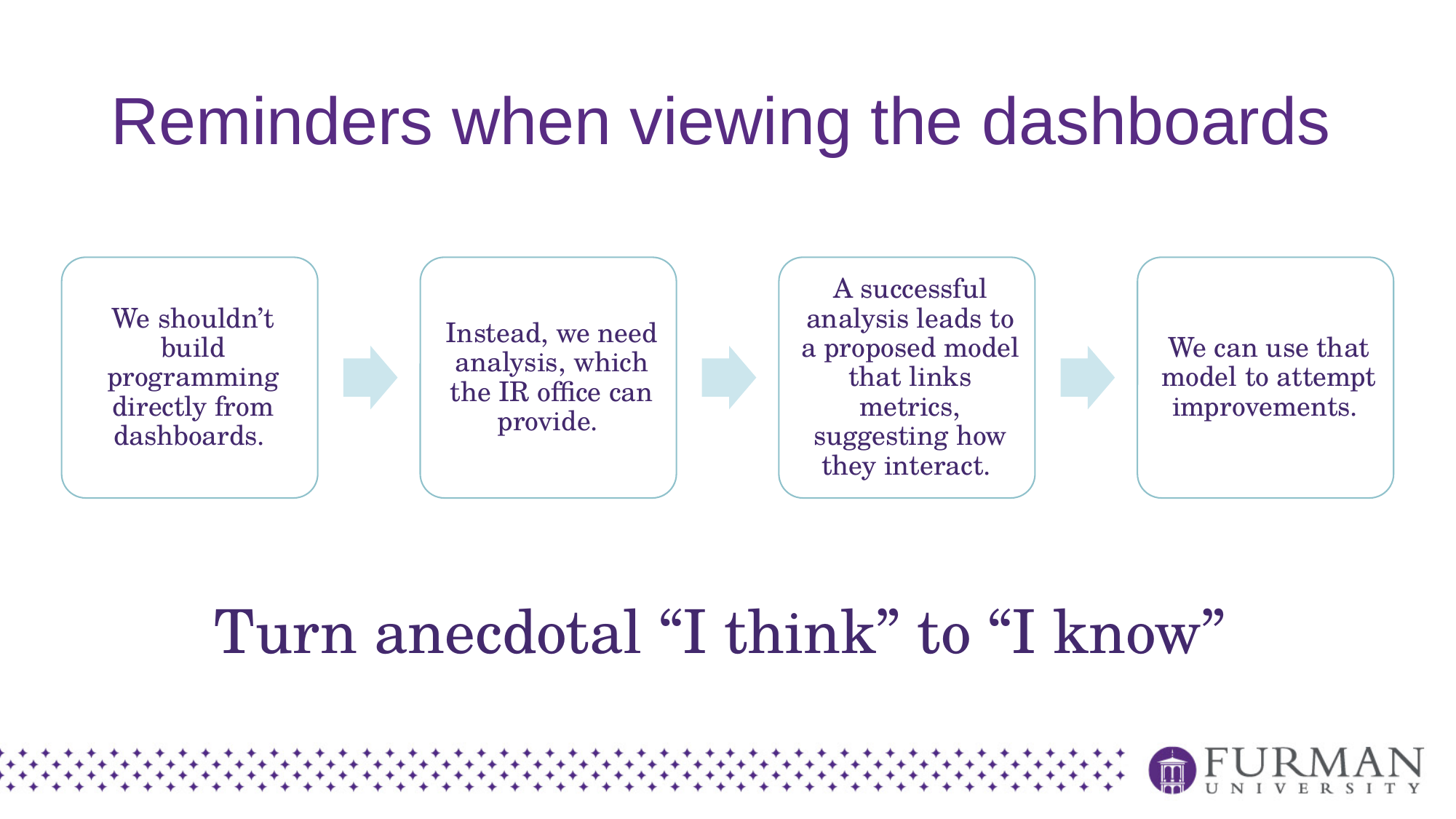

# Reminders when viewing the dashboards
We shouldn’t build programming directly from dashboards.

Instead, we need analysis, which the IR office can provide.

A successful analysis leads to a proposed model that links metrics, suggesting how they interact.

We can use that model to attempt improvements.
Turn anecdotal “I think” to “I know”